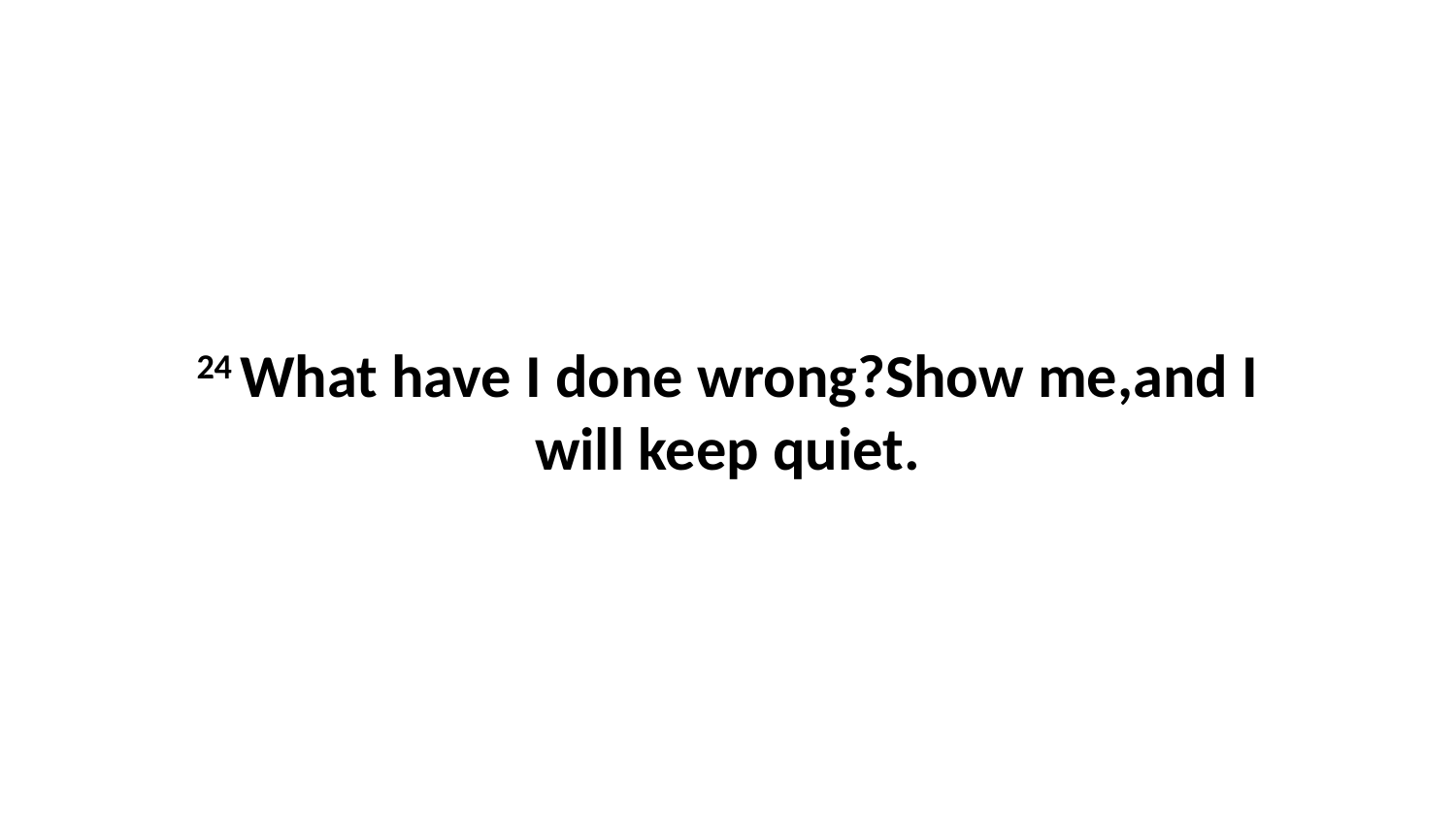

24 What have I done wrong?Show me,and I will keep quiet.